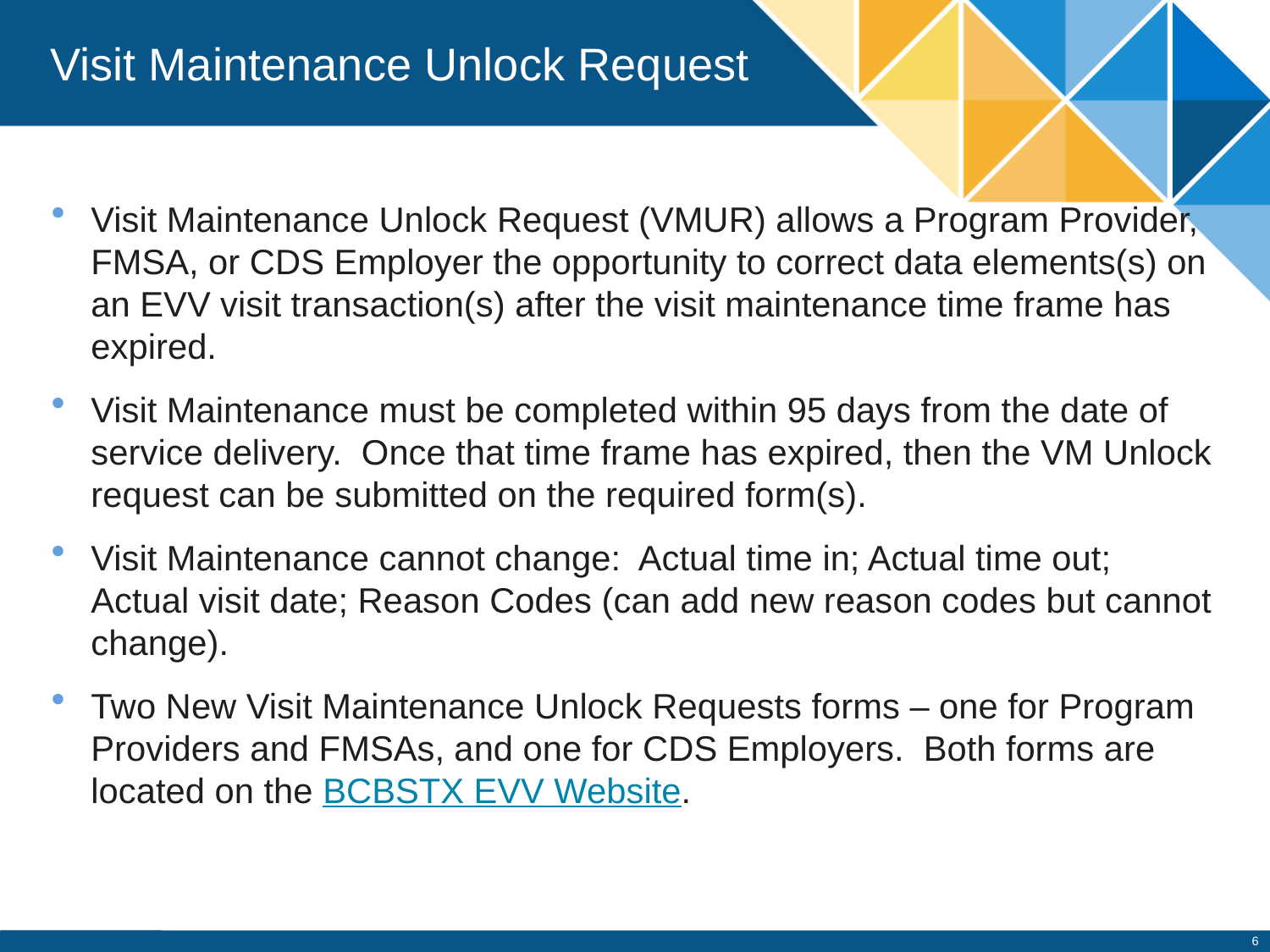

# Visit Maintenance Unlock Request
Visit Maintenance Unlock Request (VMUR) allows a Program Provider, FMSA, or CDS Employer the opportunity to correct data elements(s) on an EVV visit transaction(s) after the visit maintenance time frame has expired.
Visit Maintenance must be completed within 95 days from the date of service delivery.  Once that time frame has expired, then the VM Unlock request can be submitted on the required form(s).
Visit Maintenance cannot change:  Actual time in; Actual time out; Actual visit date; Reason Codes (can add new reason codes but cannot change).
Two New Visit Maintenance Unlock Requests forms – one for Program Providers and FMSAs, and one for CDS Employers.  Both forms are located on the BCBSTX EVV Website.
6